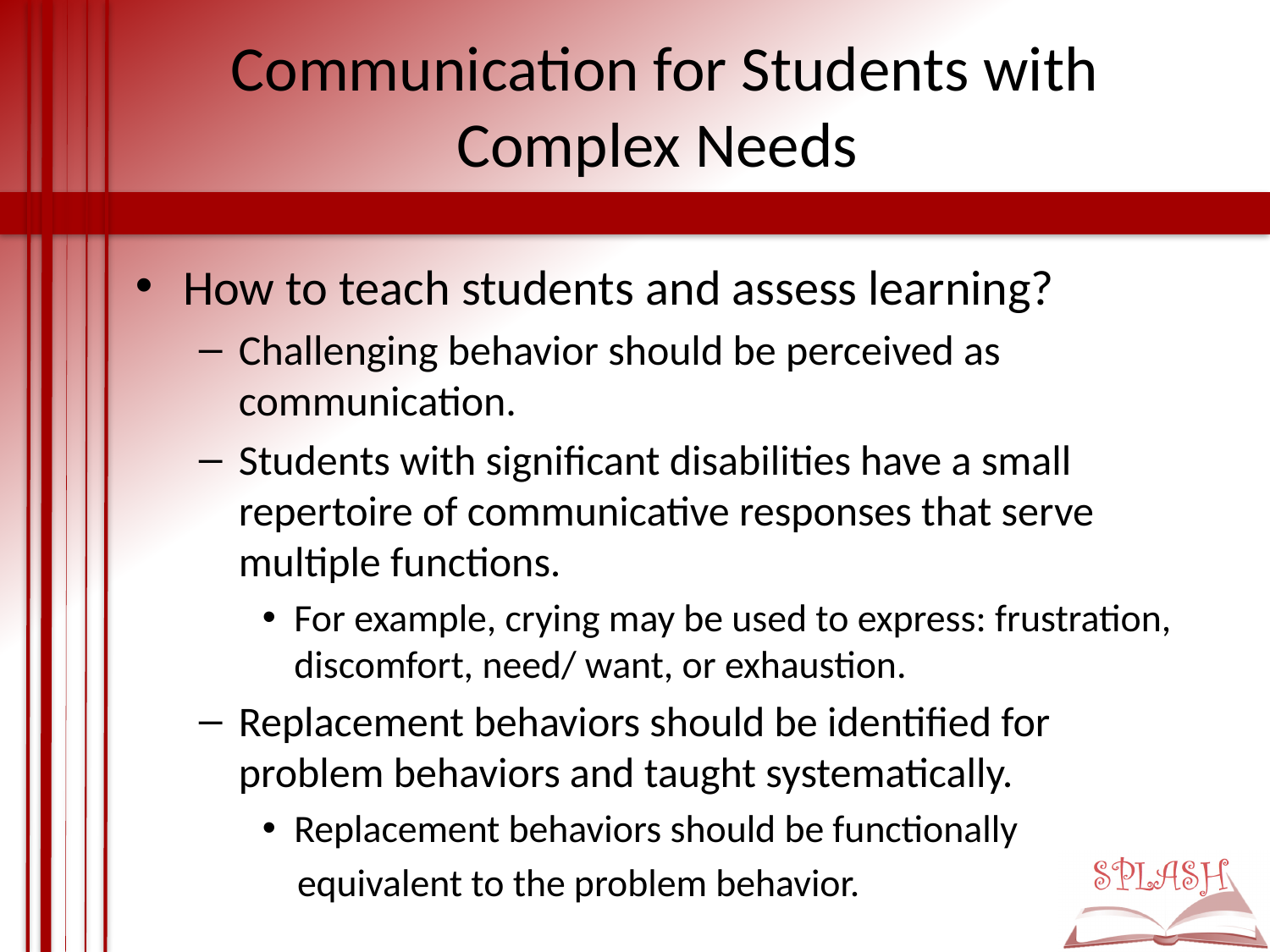

# Communication for Students with Complex Needs
How to teach students and assess learning?
Challenging behavior should be perceived as communication.
Students with significant disabilities have a small repertoire of communicative responses that serve multiple functions.
For example, crying may be used to express: frustration, discomfort, need/ want, or exhaustion.
Replacement behaviors should be identified for problem behaviors and taught systematically.
Replacement behaviors should be functionally
    equivalent to the problem behavior.